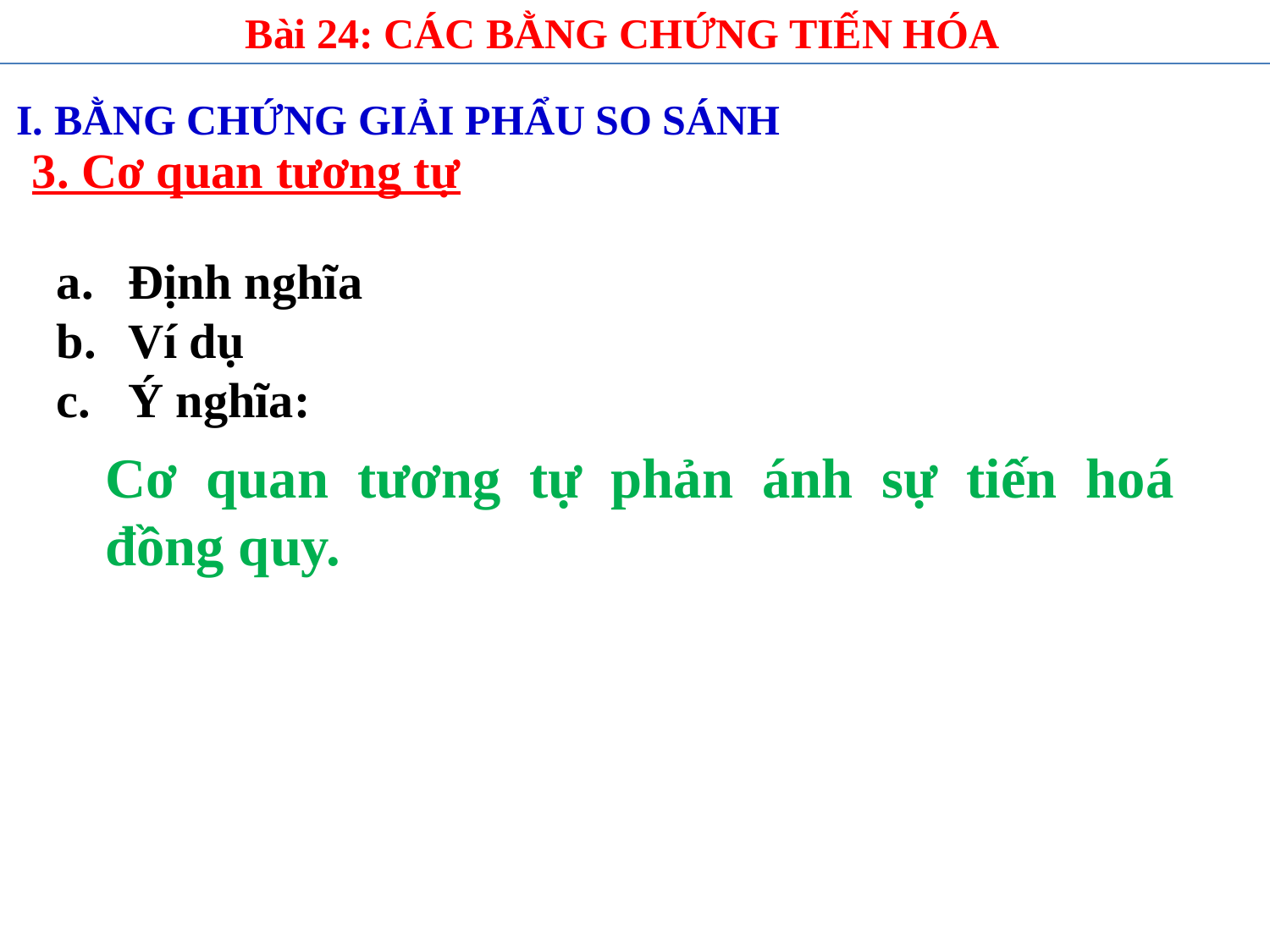

Bài 24: CÁC BẰNG CHỨNG TIẾN HÓA
I. BẰNG CHỨNG GIẢI PHẨU SO SÁNH
3. Cơ quan tương tự
Định nghĩa
Ví dụ
Ý nghĩa:
Cơ quan tương tự phản ánh sự tiến hoá đồng quy.